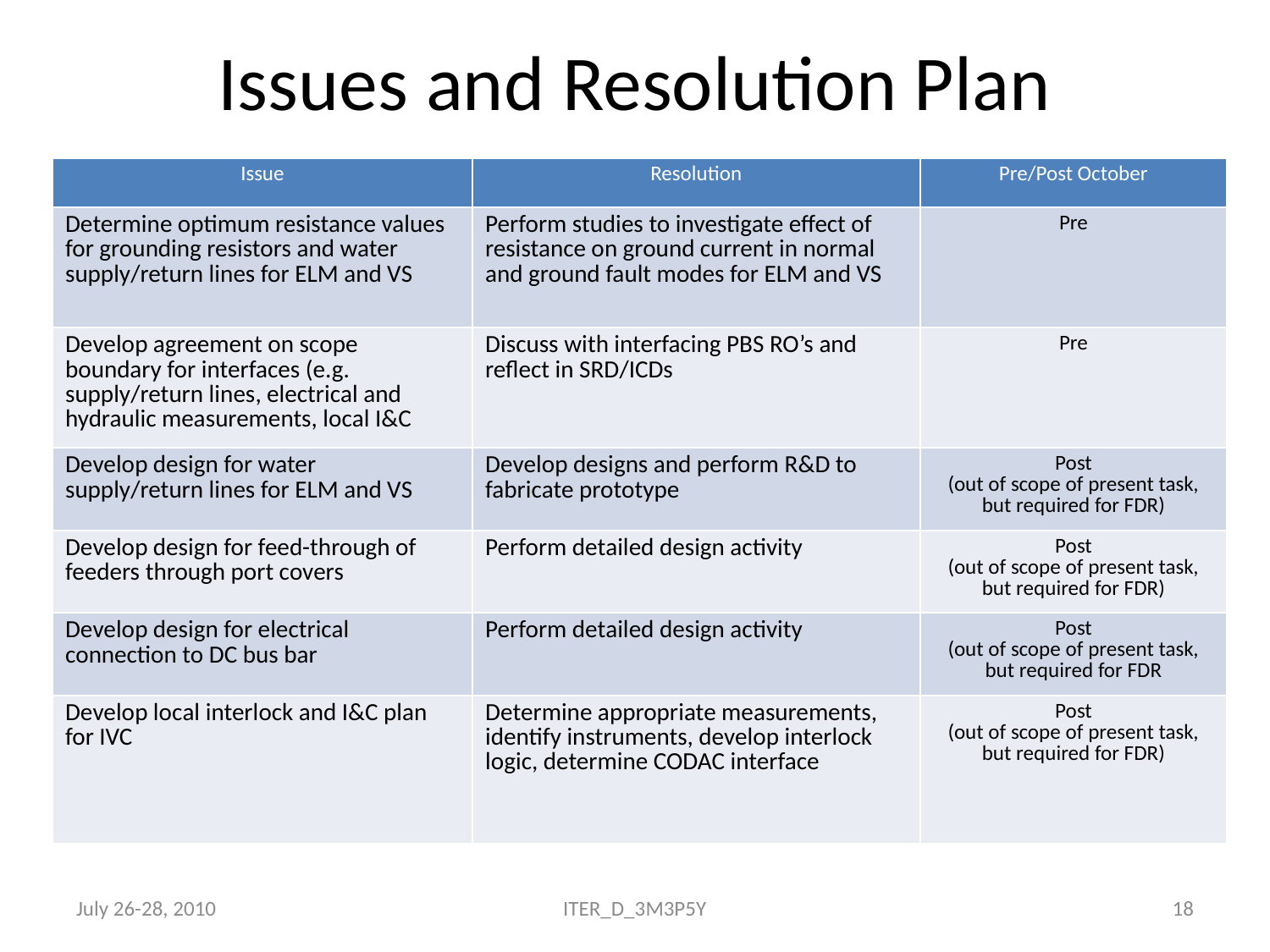

# Issues and Resolution Plan
| Issue | Resolution | Pre/Post October |
| --- | --- | --- |
| Determine optimum resistance values for grounding resistors and water supply/return lines for ELM and VS | Perform studies to investigate effect of resistance on ground current in normal and ground fault modes for ELM and VS | Pre |
| Develop agreement on scope boundary for interfaces (e.g. supply/return lines, electrical and hydraulic measurements, local I&C | Discuss with interfacing PBS RO’s and reflect in SRD/ICDs | Pre |
| Develop design for water supply/return lines for ELM and VS | Develop designs and perform R&D to fabricate prototype | Post (out of scope of present task, but required for FDR) |
| Develop design for feed-through of feeders through port covers | Perform detailed design activity | Post (out of scope of present task, but required for FDR) |
| Develop design for electrical connection to DC bus bar | Perform detailed design activity | Post (out of scope of present task, but required for FDR |
| Develop local interlock and I&C plan for IVC | Determine appropriate measurements, identify instruments, develop interlock logic, determine CODAC interface | Post (out of scope of present task, but required for FDR) |
July 26-28, 2010
ITER_D_3M3P5Y
18